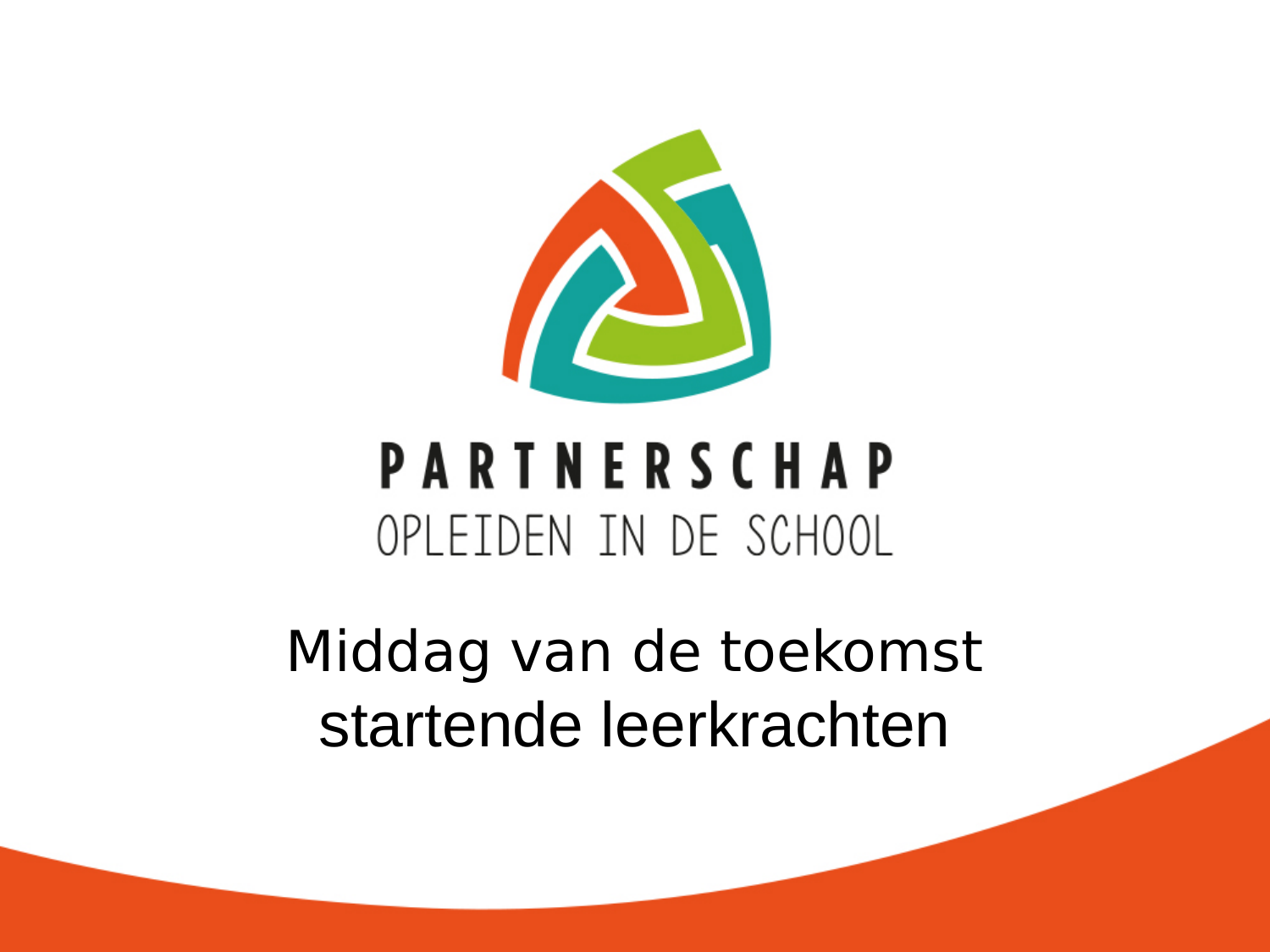

# Middag van de toekomst startende leerkrachten